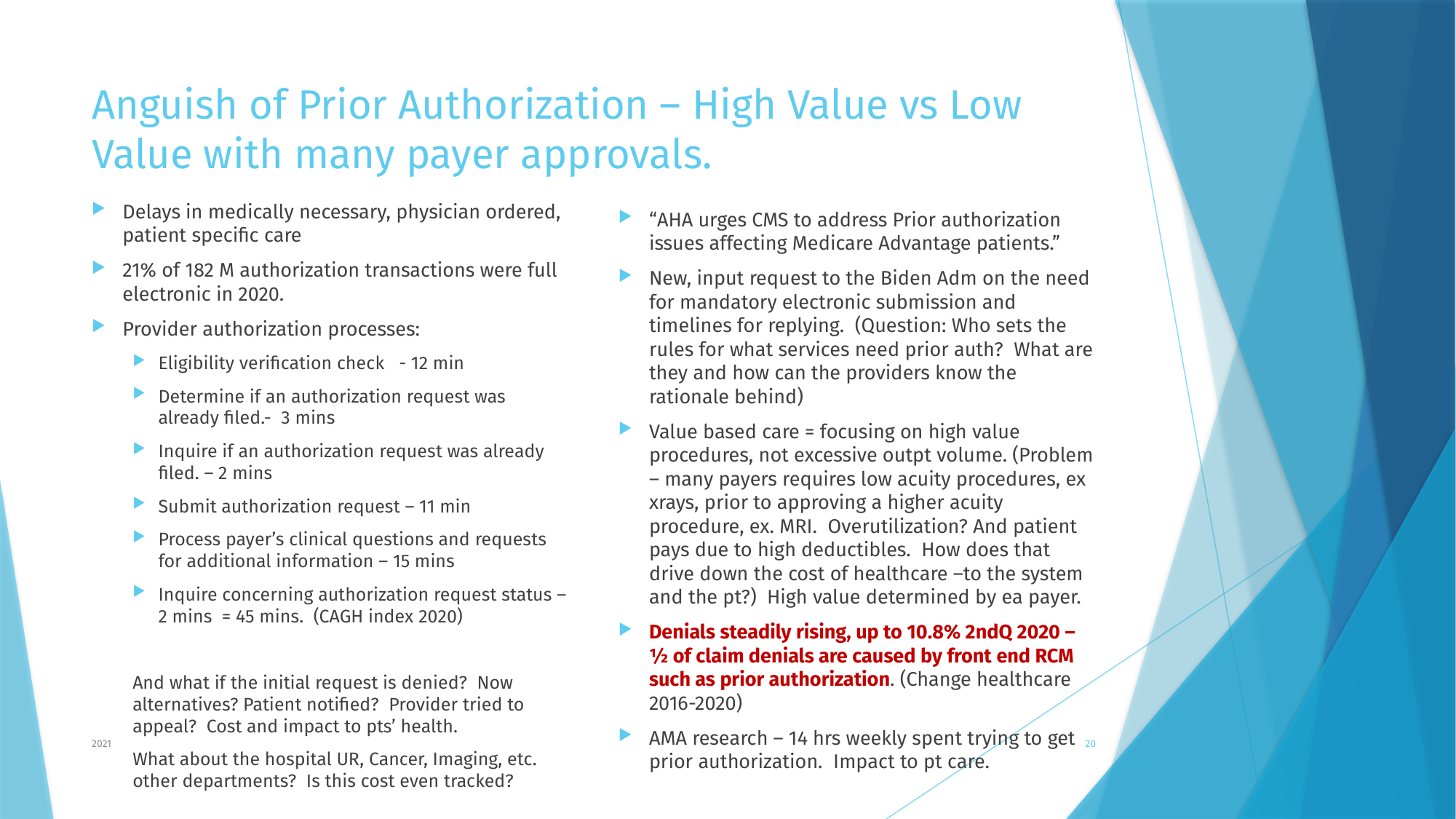

# Anguish of Prior Authorization – High Value vs Low Value with many payer approvals.
Delays in medically necessary, physician ordered, patient specific care
21% of 182 M authorization transactions were full electronic in 2020.
Provider authorization processes:
Eligibility verification check   - 12 min
Determine if an authorization request was already filed.-  3 mins
Inquire if an authorization request was already filed. – 2 mins
Submit authorization request – 11 min
Process payer’s clinical questions and requests for additional information – 15 mins
Inquire concerning authorization request status – 2 mins  = 45 mins.  (CAGH index 2020)

And what if the initial request is denied?  Now alternatives? Patient notified?  Provider tried to appeal?  Cost and impact to pts’ health.
What about the hospital UR, Cancer, Imaging, etc. other departments?  Is this cost even tracked?
“AHA urges CMS to address Prior authorization issues affecting Medicare Advantage patients.”
New, input request to the Biden Adm on the need for mandatory electronic submission and timelines for replying.  (Question: Who sets the rules for what services need prior auth?  What are they and how can the providers know the rationale behind)
Value based care = focusing on high value procedures, not excessive outpt volume. (Problem – many payers requires low acuity procedures, ex xrays, prior to approving a higher acuity procedure, ex. MRI.  Overutilization? And patient pays due to high deductibles.  How does that drive down the cost of healthcare –to the system and the pt?)  High value determined by ea payer.
Denials steadily rising, up to 10.8% 2ndQ 2020 – ½ of claim denials are caused by front end RCM such as prior authorization. (Change healthcare 2016-2020)
AMA research – 14 hrs weekly spent trying to get prior authorization.  Impact to pt care.
2021
20